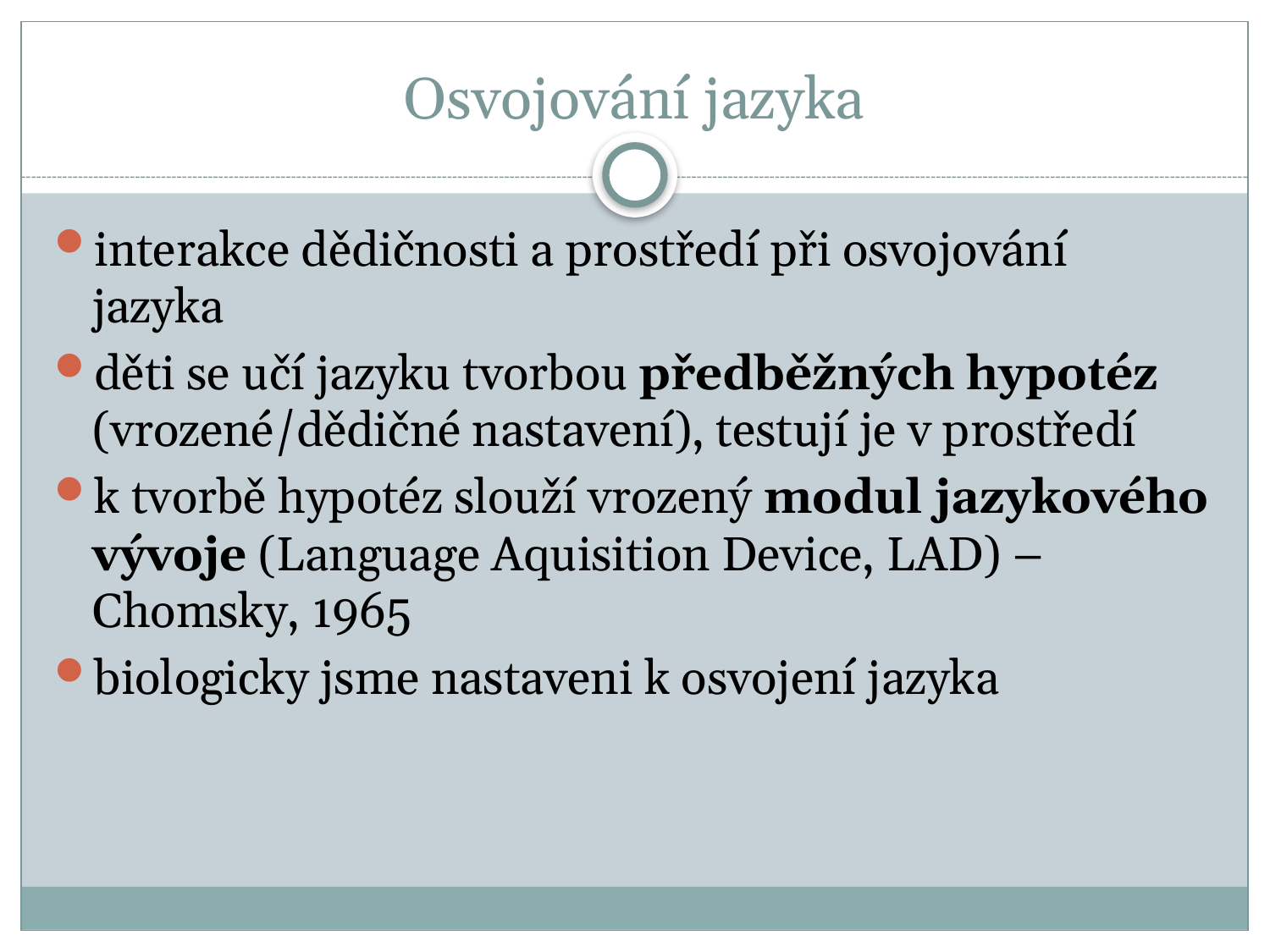

# Osvojování jazyka
interakce dědičnosti a prostředí při osvojování jazyka
děti se učí jazyku tvorbou předběžných hypotéz (vrozené/dědičné nastavení), testují je v prostředí
k tvorbě hypotéz slouží vrozený modul jazykového vývoje (Language Aquisition Device, LAD) – Chomsky, 1965
biologicky jsme nastaveni k osvojení jazyka